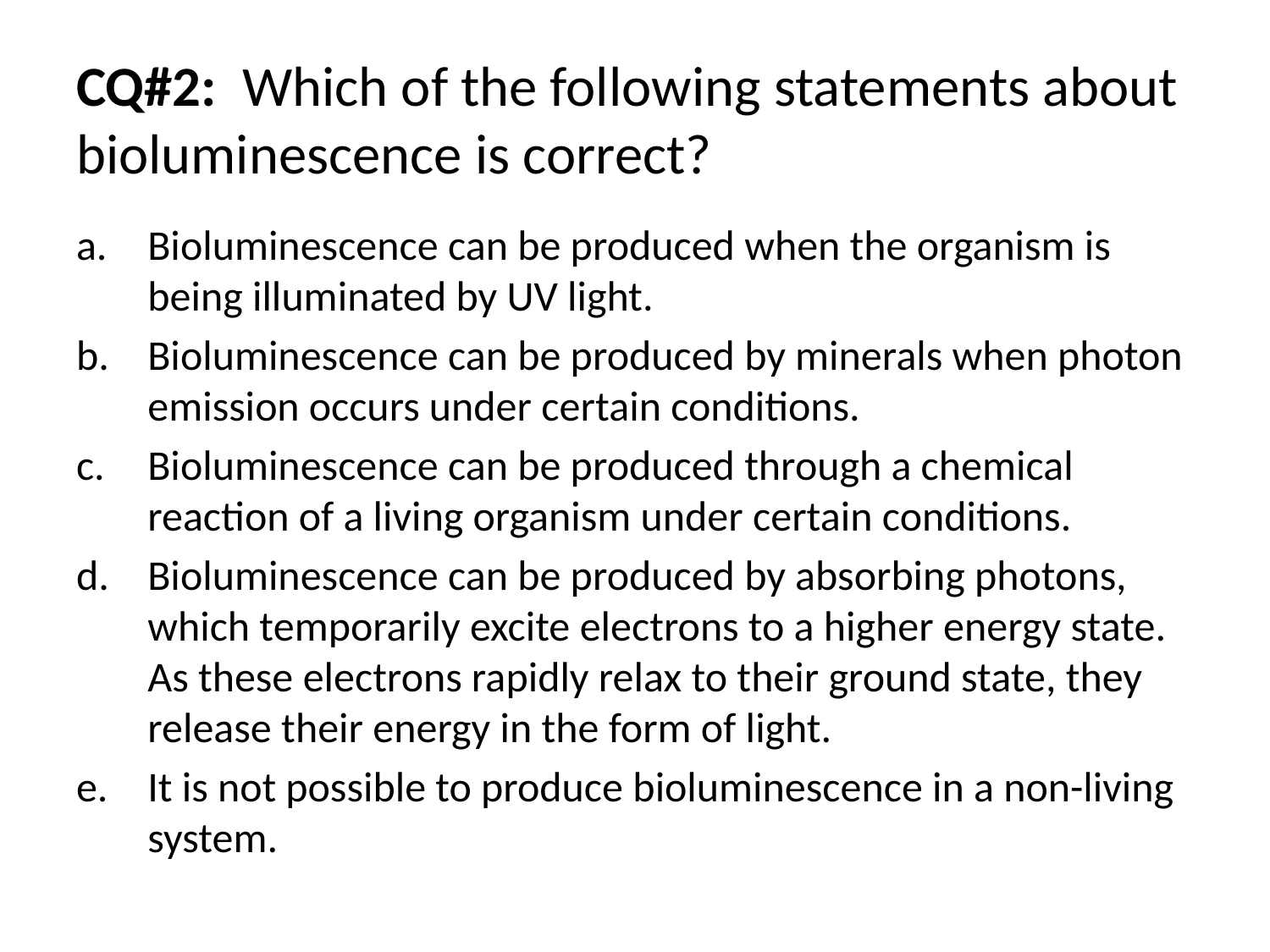

# CQ#2:  Which of the following statements about bioluminescence is correct?
Bioluminescence can be produced when the organism is being illuminated by UV light.
Bioluminescence can be produced by minerals when photon emission occurs under certain conditions.
Bioluminescence can be produced through a chemical reaction of a living organism under certain conditions.
Bioluminescence can be produced by absorbing photons, which temporarily excite electrons to a higher energy state.  As these electrons rapidly relax to their ground state, they release their energy in the form of light.
It is not possible to produce bioluminescence in a non-living system.